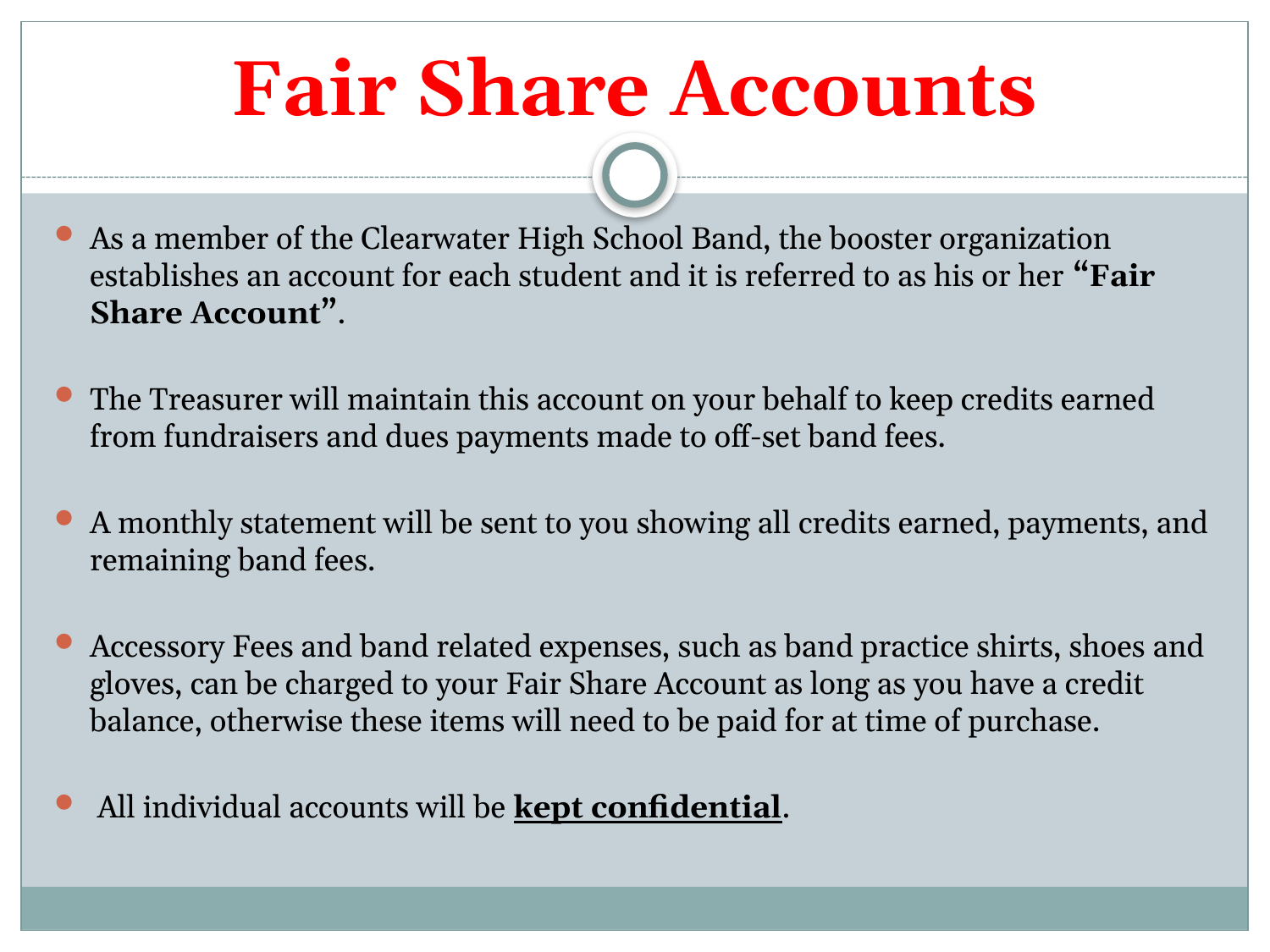

# Fair Share Accounts
As a member of the Clearwater High School Band, the booster organization establishes an account for each student and it is referred to as his or her “Fair Share Account”.

The Treasurer will maintain this account on your behalf to keep credits earned from fundraisers and dues payments made to off-set band fees.

A monthly statement will be sent to you showing all credits earned, payments, and remaining band fees.

Accessory Fees and band related expenses, such as band practice shirts, shoes and gloves, can be charged to your Fair Share Account as long as you have a credit balance, otherwise these items will need to be paid for at time of purchase.

 All individual accounts will be kept confidential.